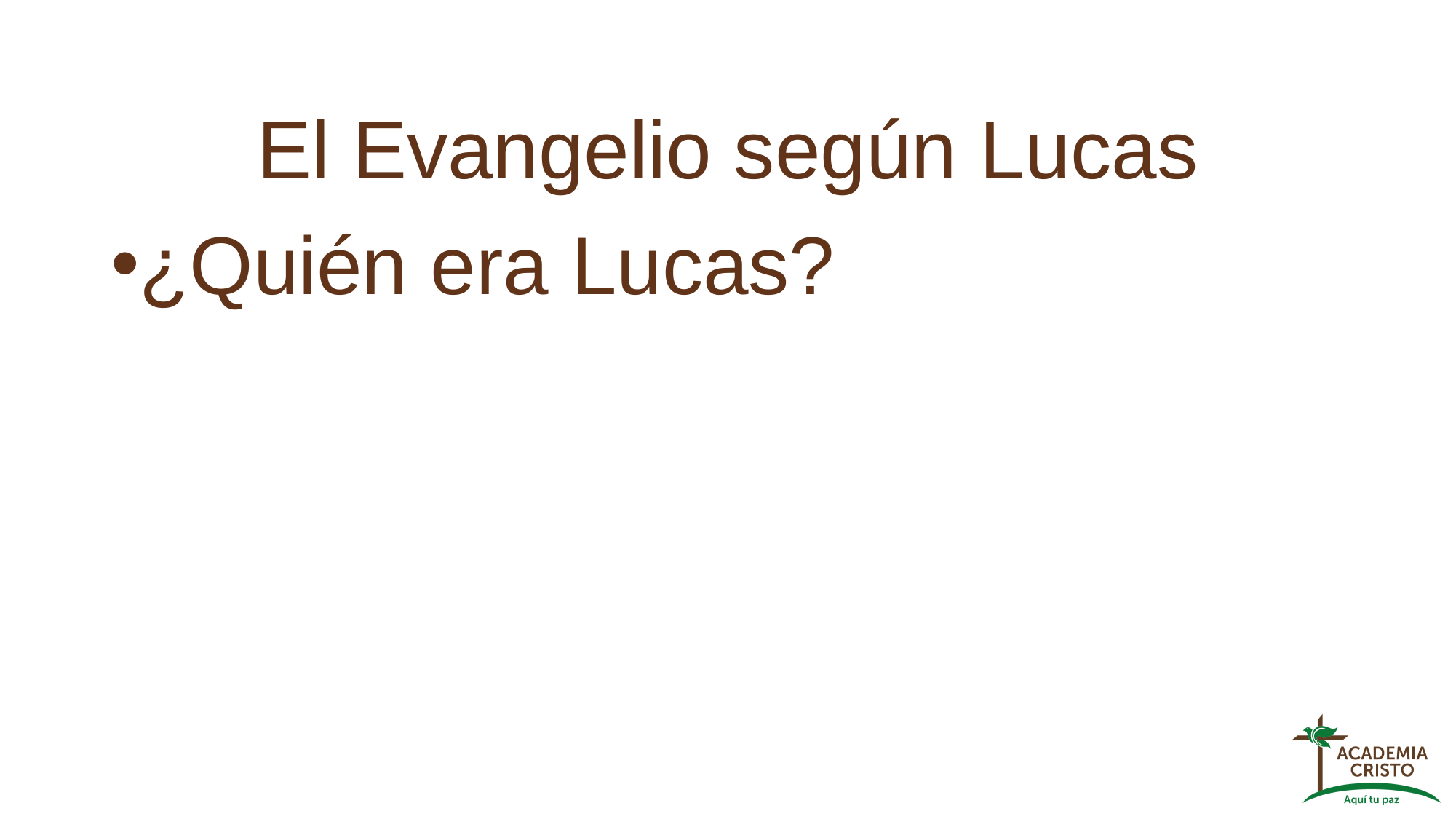

# El Evangelio según Lucas
¿Quién era Lucas?